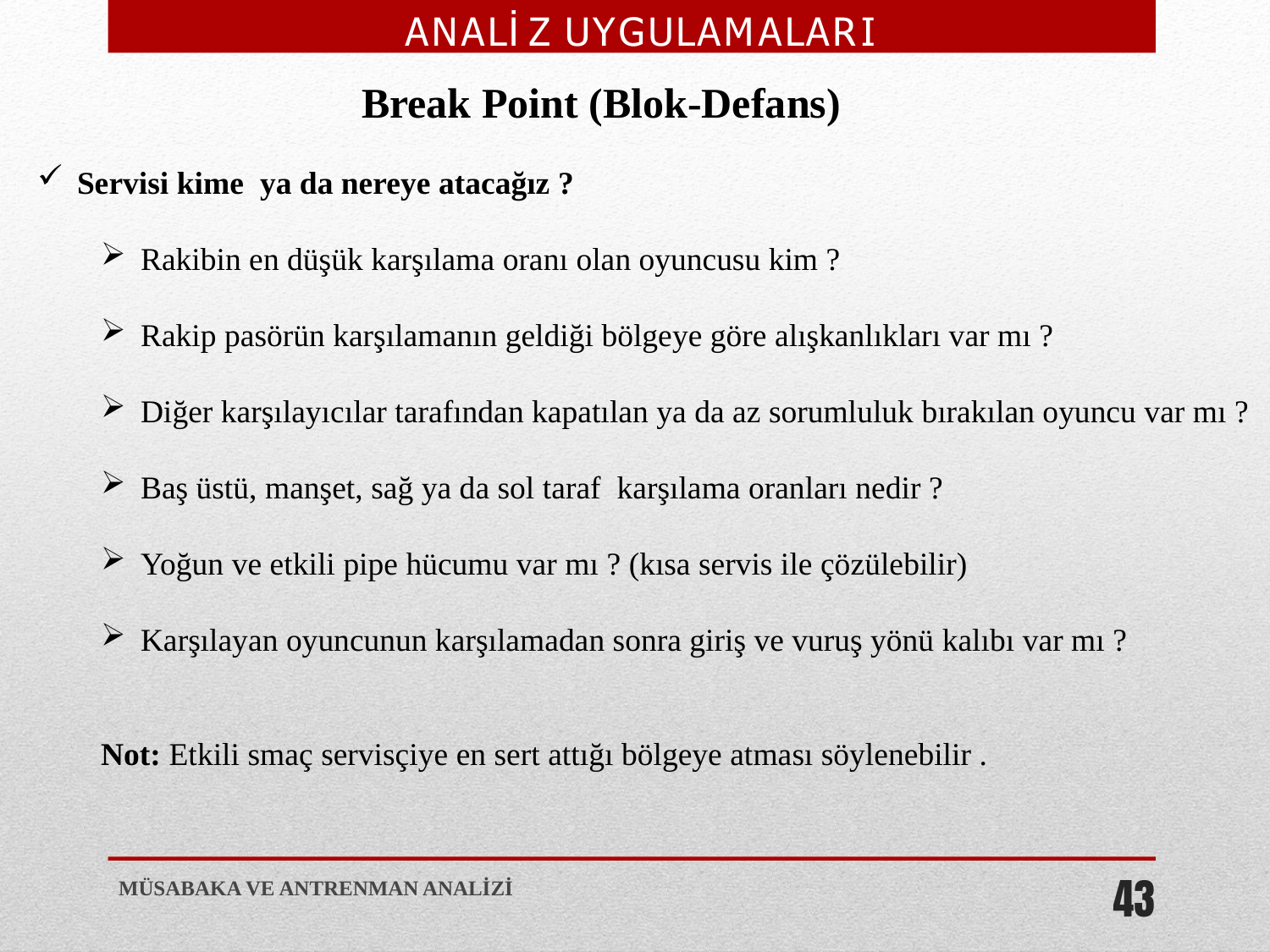

ANALİZ UYGULAMALARI
Break Point (Blok-Defans)
Servisi kime  ya da nereye atacağız ?

Rakibin en düşük karşılama oranı olan oyuncusu kim ?

Rakip pasörün karşılamanın geldiği bölgeye göre alışkanlıkları var mı ?

Diğer karşılayıcılar tarafından kapatılan ya da az sorumluluk bırakılan oyuncu var mı ?

Baş üstü, manşet, sağ ya da sol taraf  karşılama oranları nedir ?

Yoğun ve etkili pipe hücumu var mı ? (kısa servis ile çözülebilir)

Karşılayan oyuncunun karşılamadan sonra giriş ve vuruş yönü kalıbı var mı ?

Not: Etkili smaç servisçiye en sert attığı bölgeye atması söylenebilir .

MÜSABAKA VE ANTRENMAN ANALİZİ
43